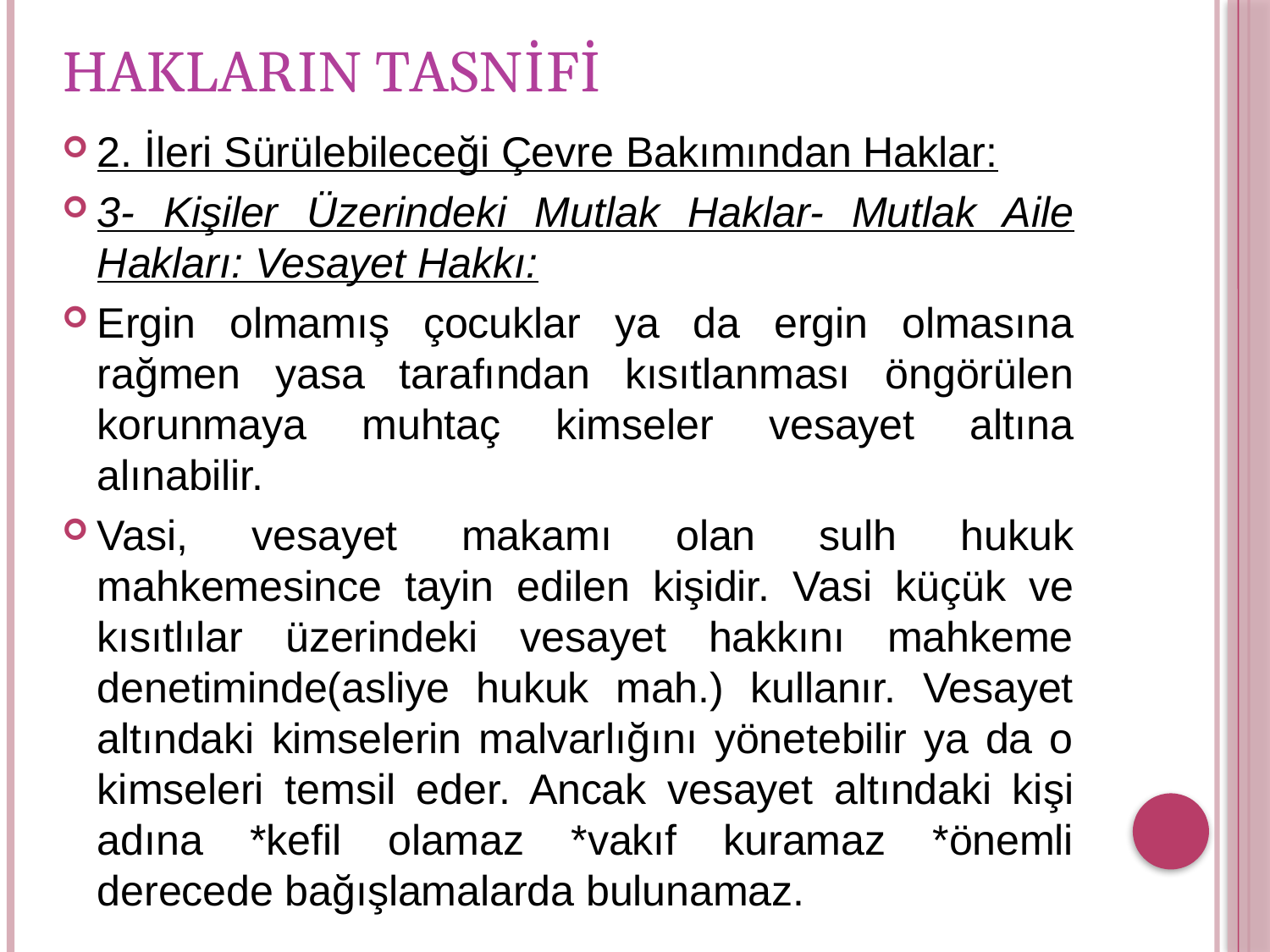

# HAKLARIN TASNİFİ
2. İleri Sürülebileceği Çevre Bakımından Haklar:
3- Kişiler Üzerindeki Mutlak Haklar- Mutlak Aile Hakları: Vesayet Hakkı:
Ergin olmamış çocuklar ya da ergin olmasına rağmen yasa tarafından kısıtlanması öngörülen korunmaya muhtaç kimseler vesayet altına alınabilir.
Vasi, vesayet makamı olan sulh hukuk mahkemesince tayin edilen kişidir. Vasi küçük ve kısıtlılar üzerindeki vesayet hakkını mahkeme denetiminde(asliye hukuk mah.) kullanır. Vesayet altındaki kimselerin malvarlığını yönetebilir ya da o kimseleri temsil eder. Ancak vesayet altındaki kişi adına *kefil olamaz *vakıf kuramaz *önemli derecede bağışlamalarda bulunamaz.